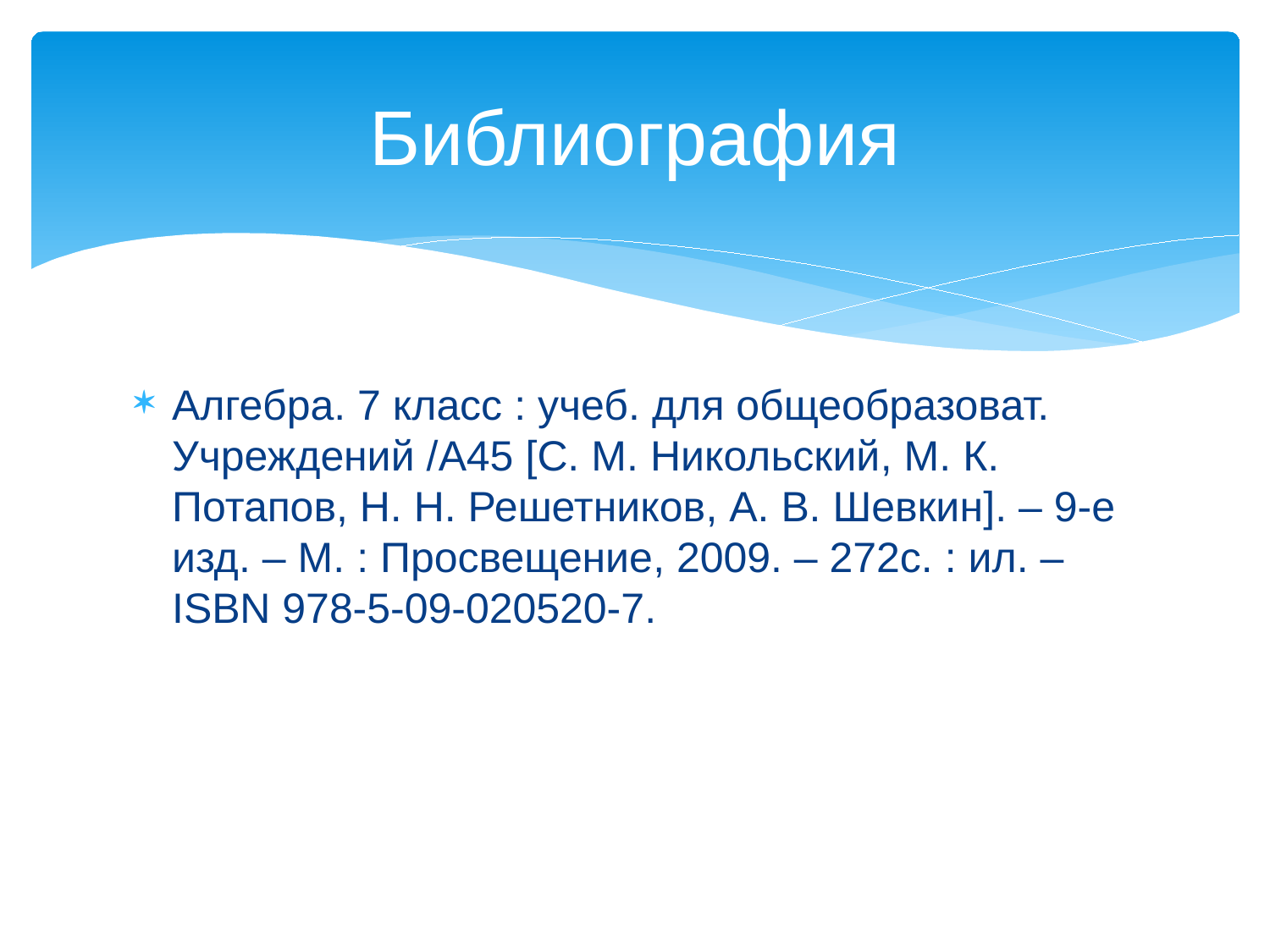

# Библиография
Алгебра. 7 класс : учеб. для общеобразоват. Учреждений /А45 [С. М. Никольский, М. К. Потапов, Н. Н. Решетников, А. В. Шевкин]. – 9-е изд. – М. : Просвещение, 2009. – 272с. : ил. – ISBN 978-5-09-020520-7.